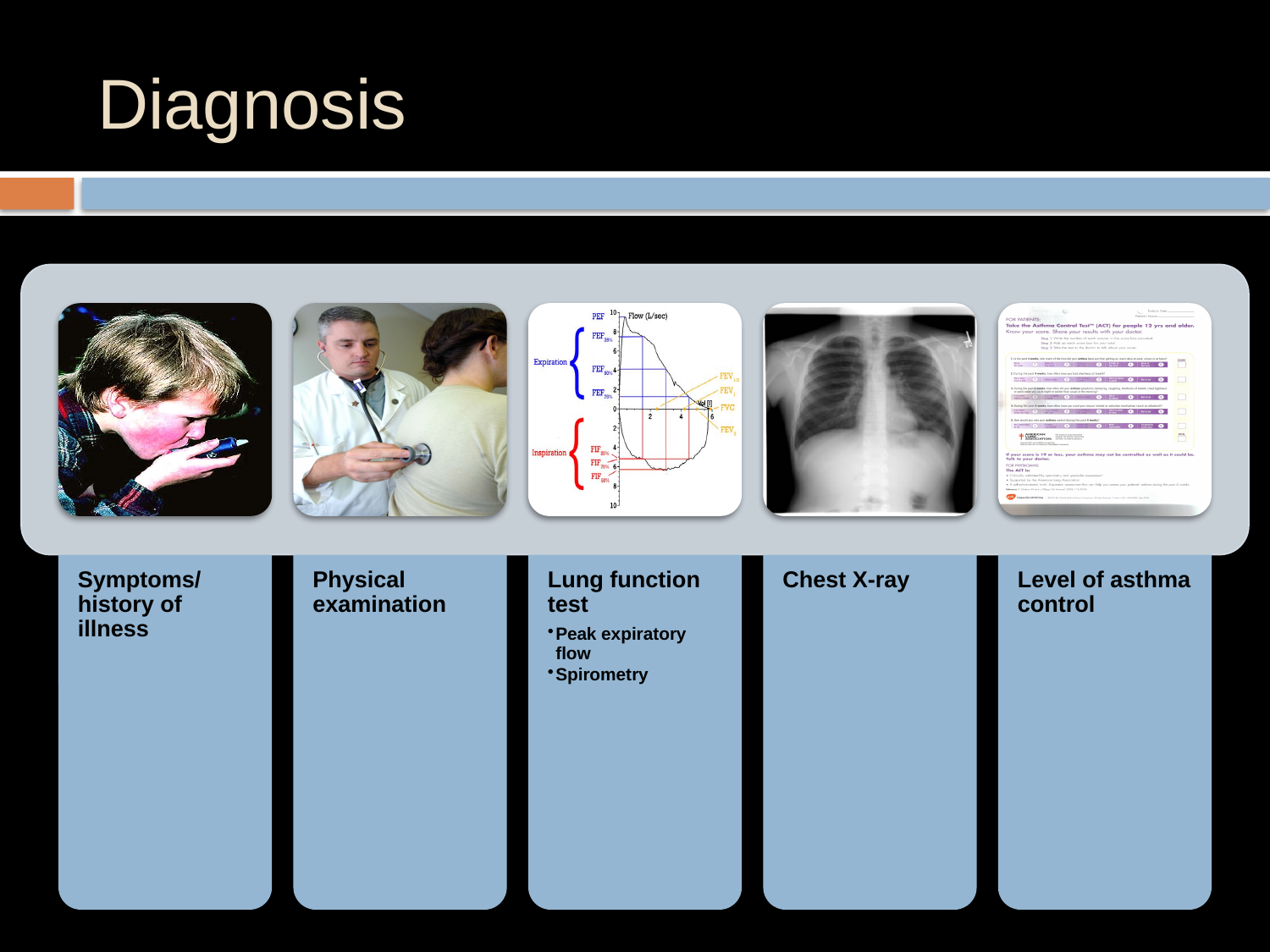

# Diagnosis
Symptoms/history of illness
Physical examination
Lung function test
Peak expiratory flow
Spirometry
Chest X-ray
Level of asthma control